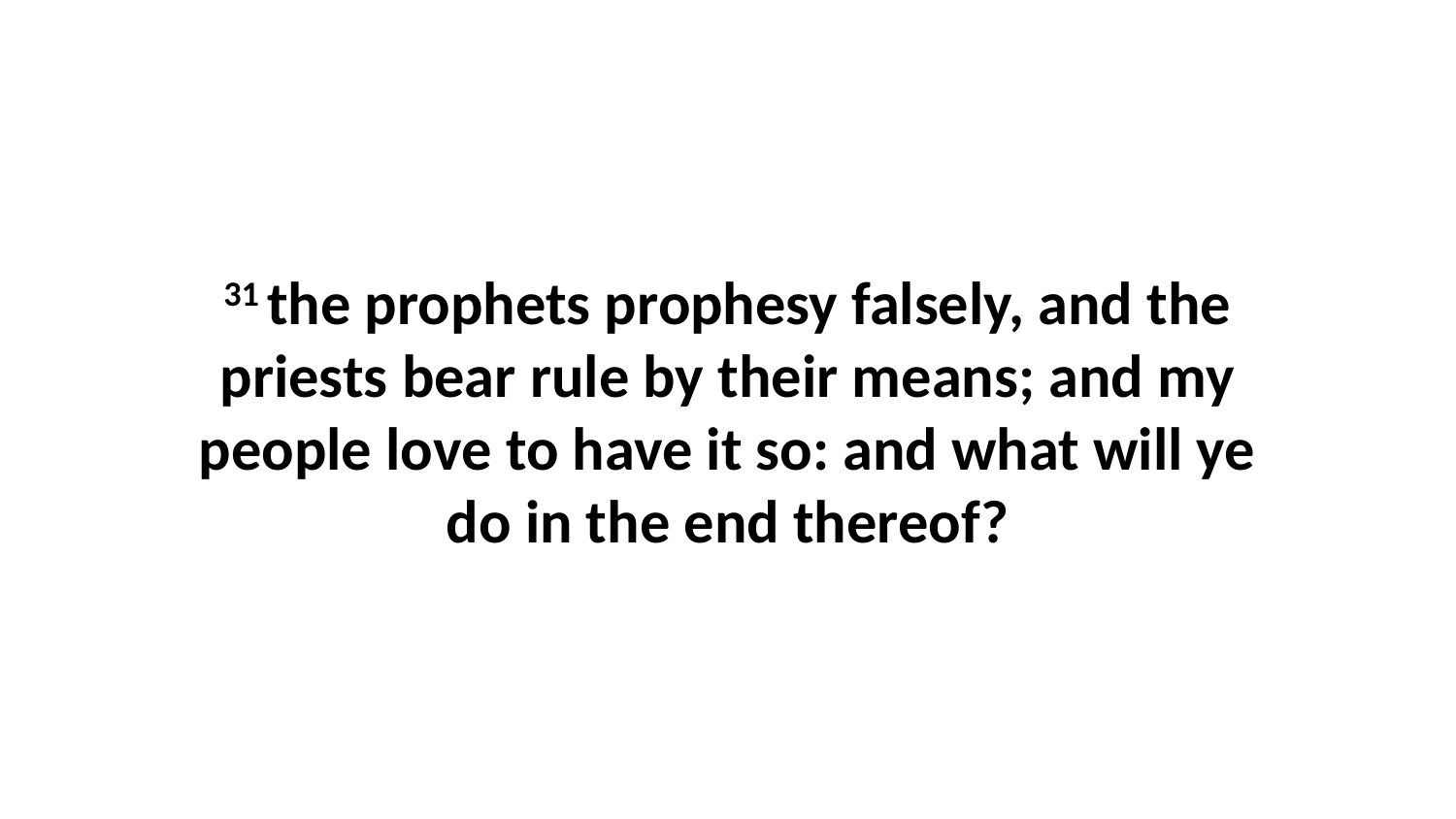

31 the prophets prophesy falsely, and the priests bear rule by their means; and my people love to have it so: and what will ye do in the end thereof?